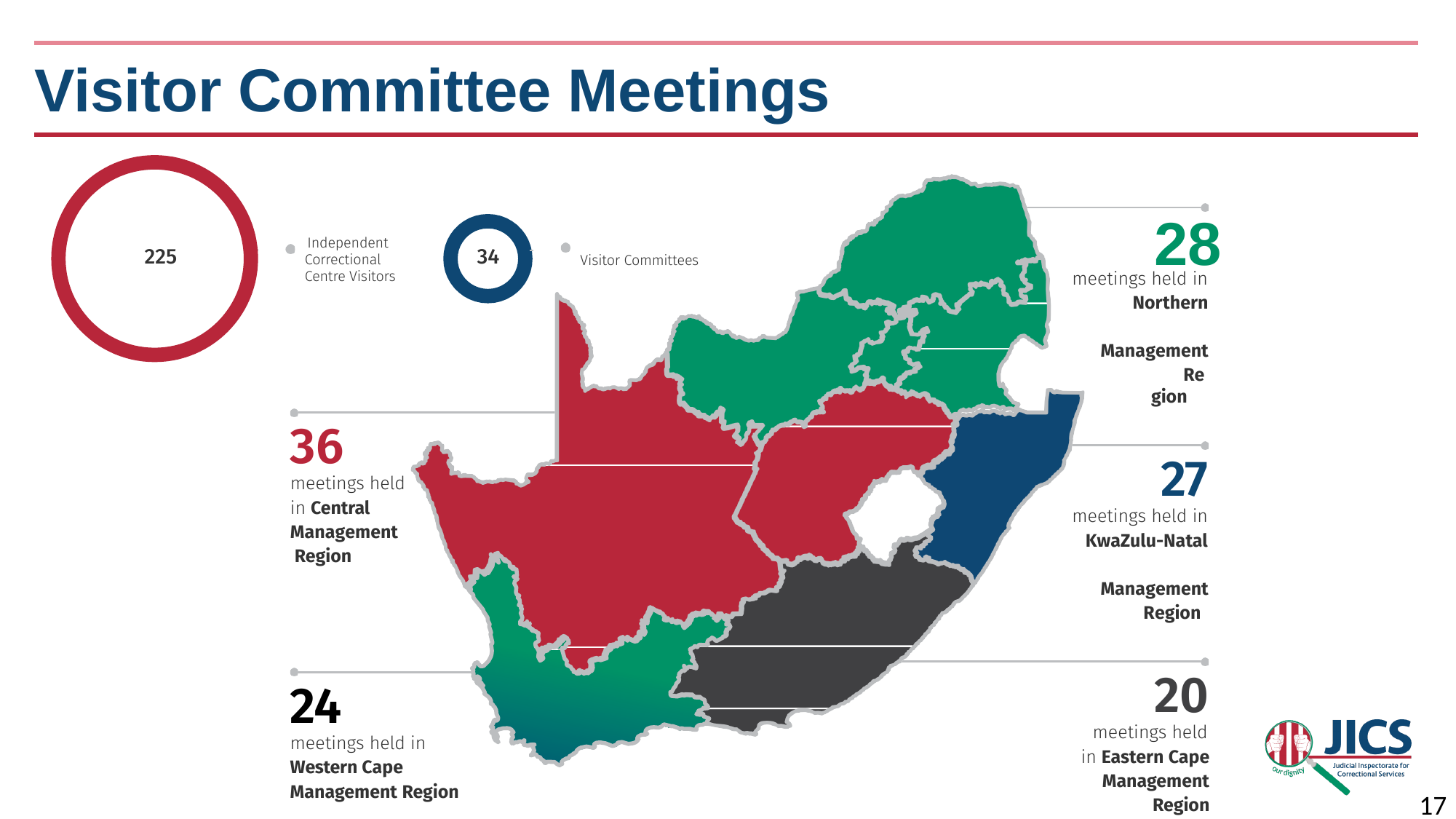

# Visitor Committee Meetings

28

 	    Independent
Correctional  Centre Visitors

225
34

Visitor Committees
meetings held in
Northern  Management
Region

36
meetings held
in Central  Management  Region

27
meetings held in
KwaZulu-Natal  Management
Region

20
meetings held
in Eastern Cape  Management Region

24
meetings held in
Western Cape  Management Region
17